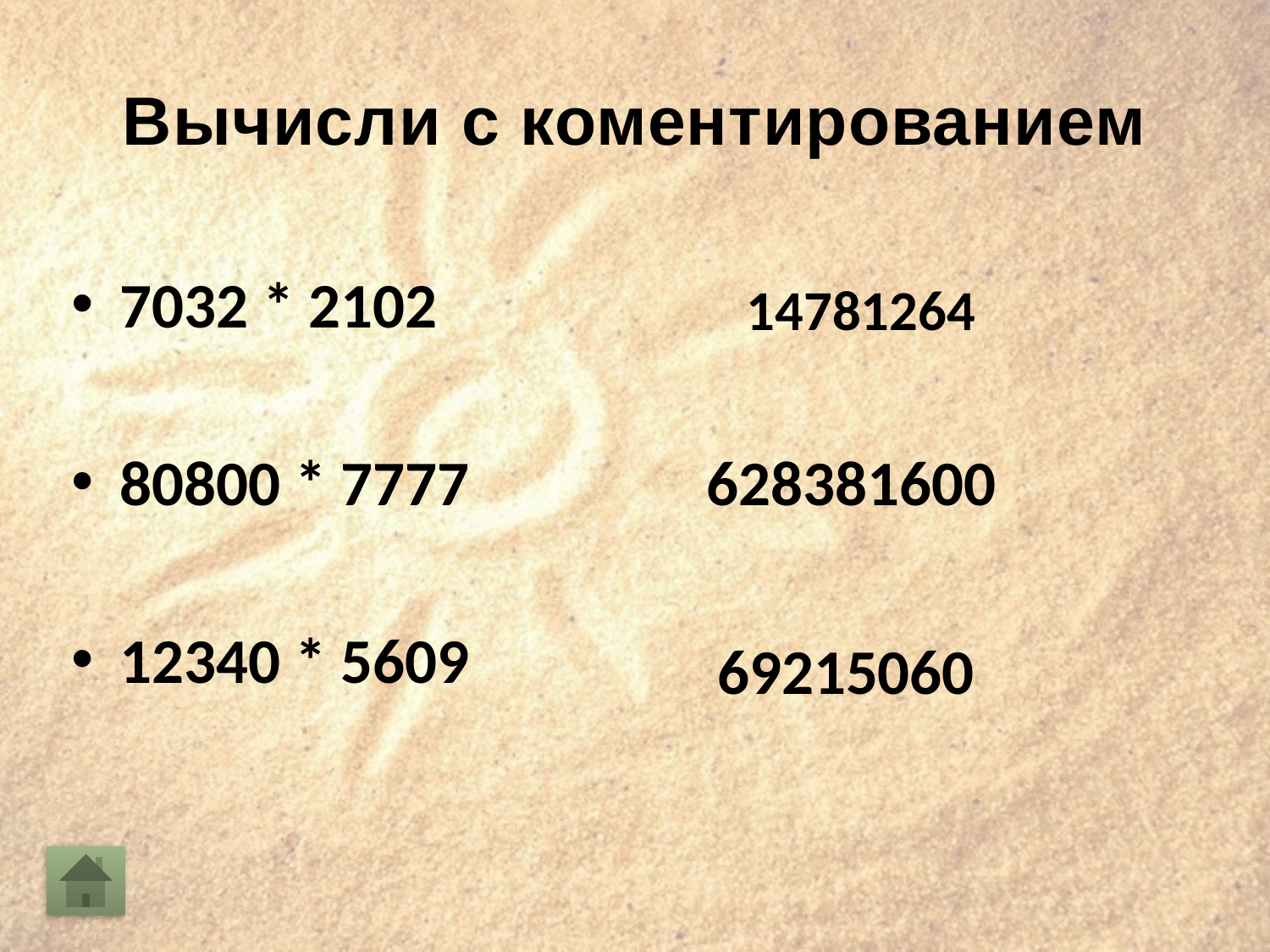

# Вычисли с коментированием
7032 * 2102

80800 * 7777

12340 * 5609

14781264
628381600
69215060